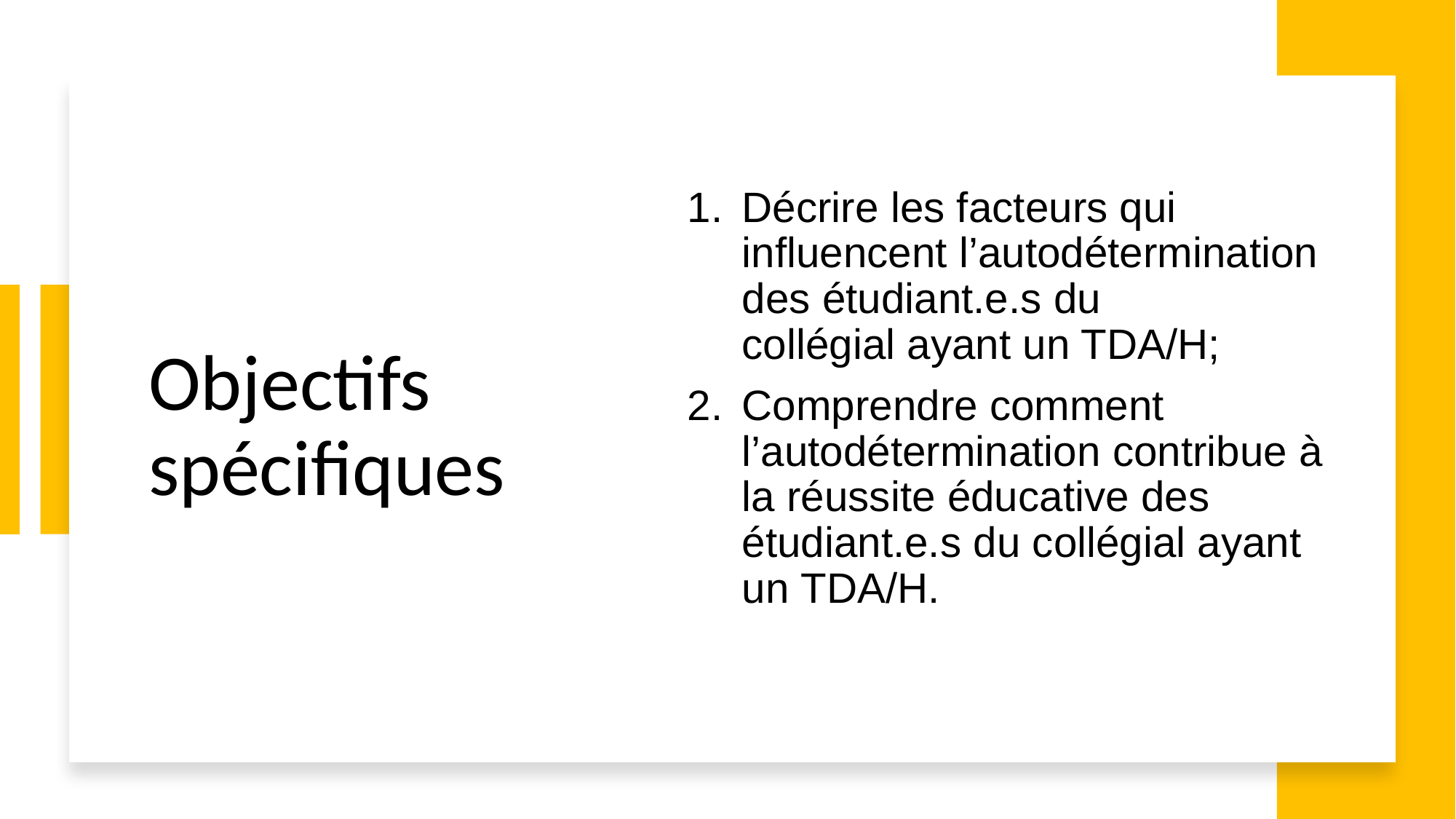

# Objectifs spécifiques
Décrire les facteurs qui influencent l’autodétermination des étudiant.e.s du collégial ayant un TDA/H;
Comprendre comment l’autodétermination contribue à la réussite éducative des étudiant.e.s du collégial ayant un TDA/H.